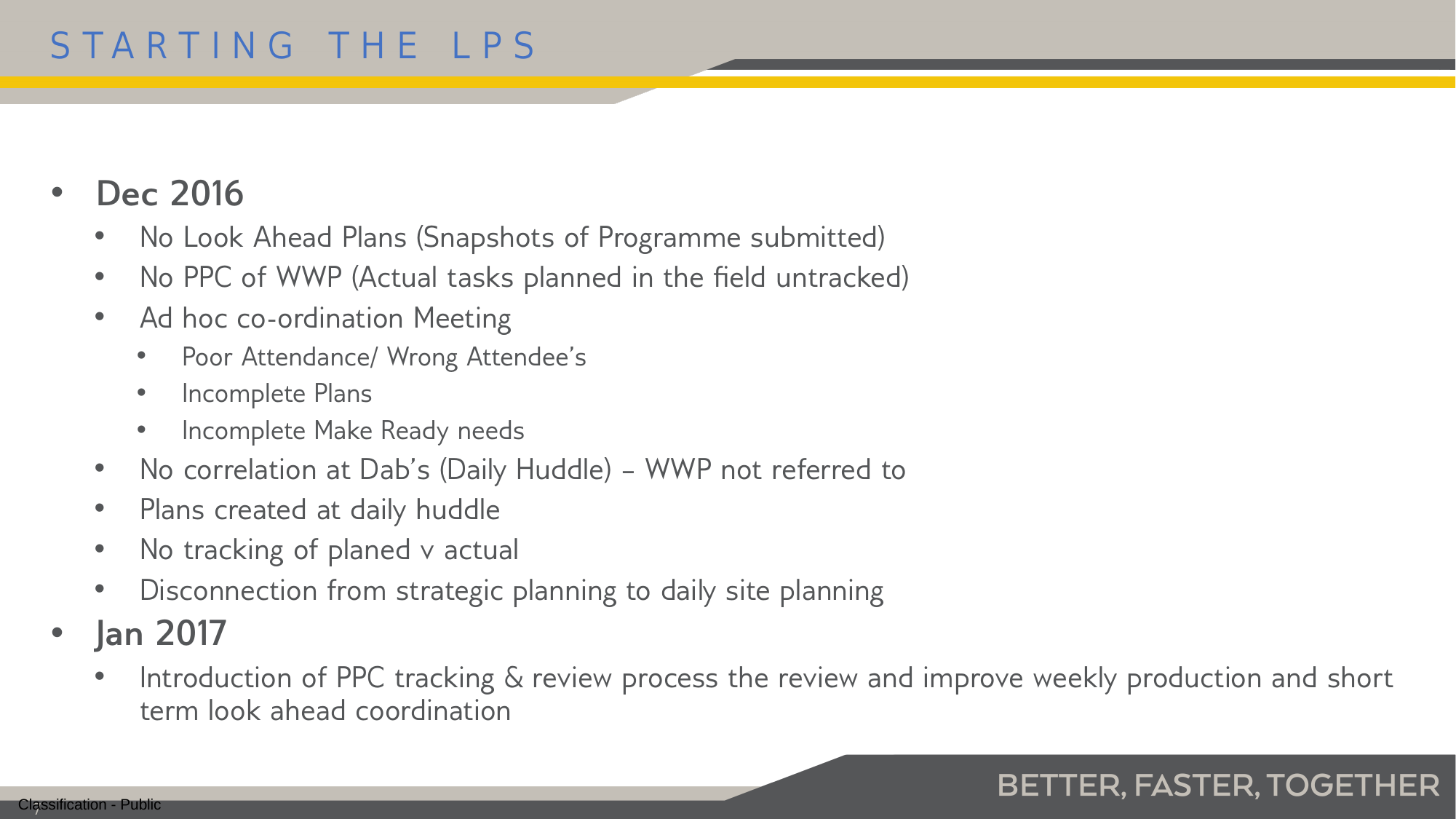

Starting the LPS
Dec 2016
No Look Ahead Plans (Snapshots of Programme submitted)
No PPC of WWP (Actual tasks planned in the field untracked)
Ad hoc co-ordination Meeting
Poor Attendance/ Wrong Attendee’s
Incomplete Plans
Incomplete Make Ready needs
No correlation at Dab’s (Daily Huddle) – WWP not referred to
Plans created at daily huddle
No tracking of planed v actual
Disconnection from strategic planning to daily site planning
Jan 2017
Introduction of PPC tracking & review process the review and improve weekly production and short term look ahead coordination